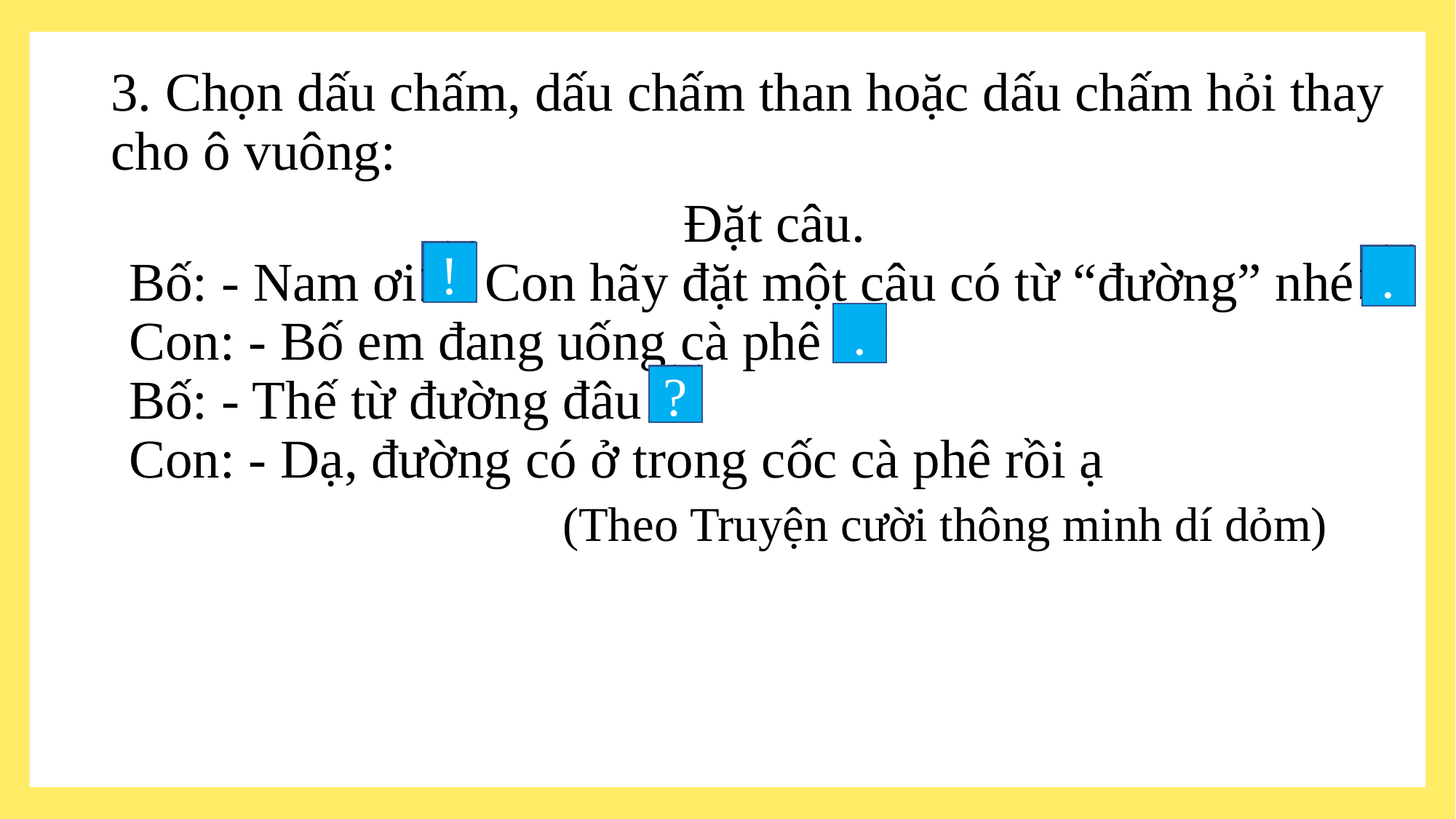

# 3. Chọn dấu chấm, dấu chấm than hoặc dấu chấm hỏi thay cho ô vuông:

!

.
Đặt câu.
Bố: - Nam ơi     Con hãy đặt một câu có từ “đường” nhé
Con: - Bố em đang uống cà phê
Bố: - Thế từ đường đâu
Con: - Dạ, đường có ở trong cốc cà phê rồi ạ
.

?
(Theo Truyện cười thông minh dí dỏm)